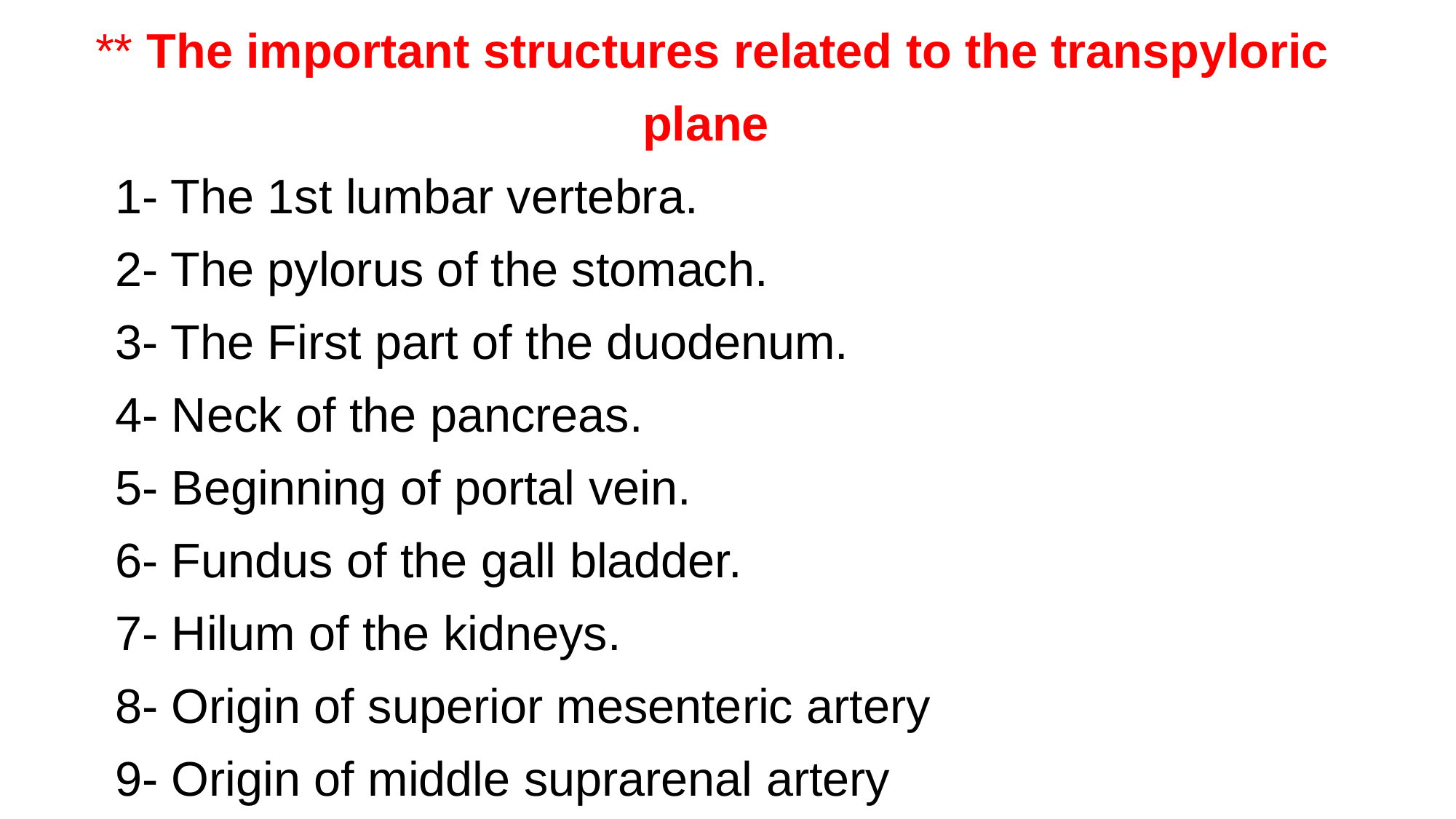

** The important structures related to the transpyloric plane
1- The 1st lumbar vertebra.
2- The pylorus of the stomach.
3- The First part of the duodenum.
4- Neck of the pancreas.
5- Beginning of portal vein.
6- Fundus of the gall bladder.
7- Hilum of the kidneys.
8- Origin of superior mesenteric artery
9- Origin of middle suprarenal artery